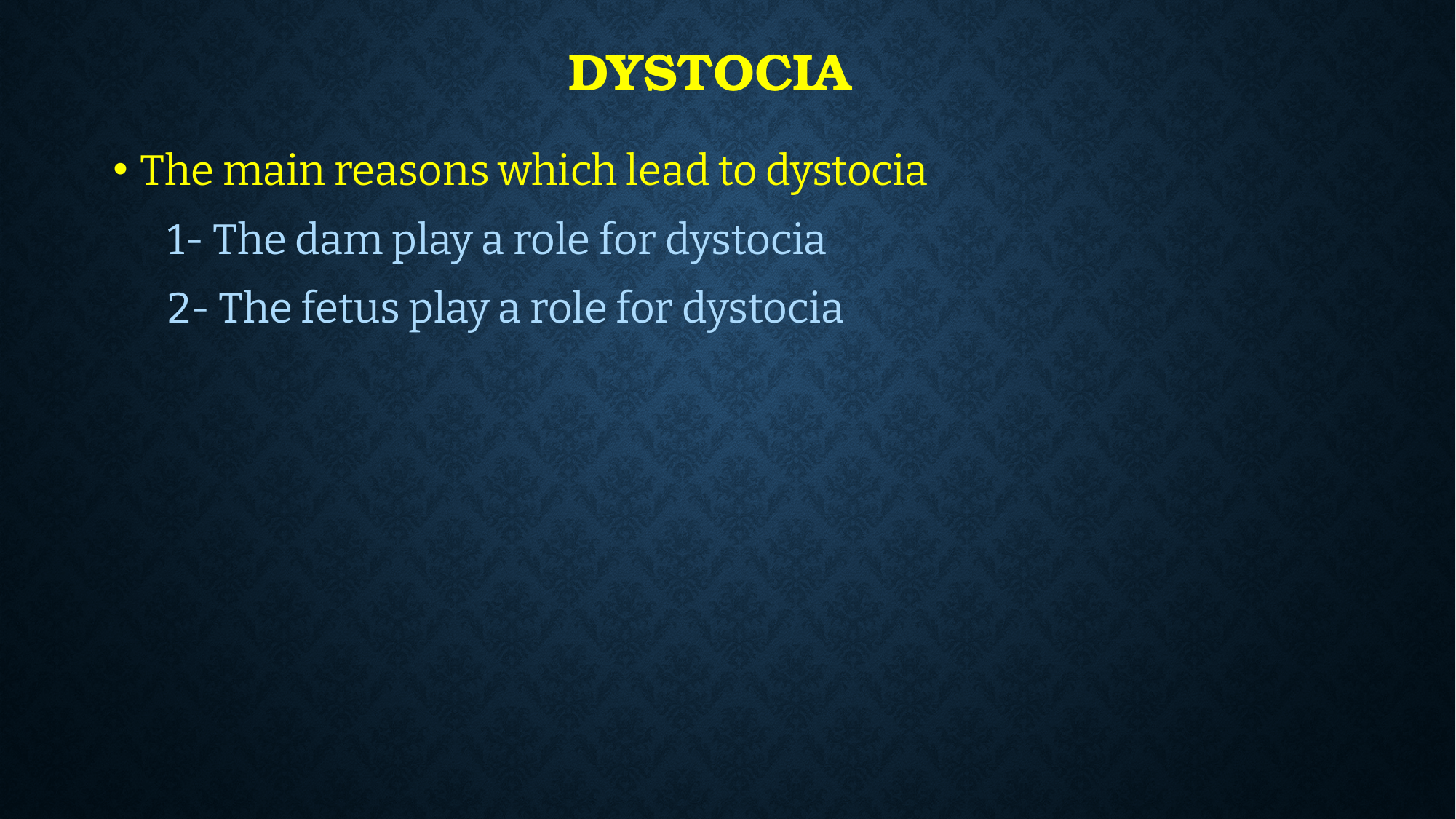

# Dystocia
The main reasons which lead to dystocia
1- The dam play a role for dystocia
2- The fetus play a role for dystocia